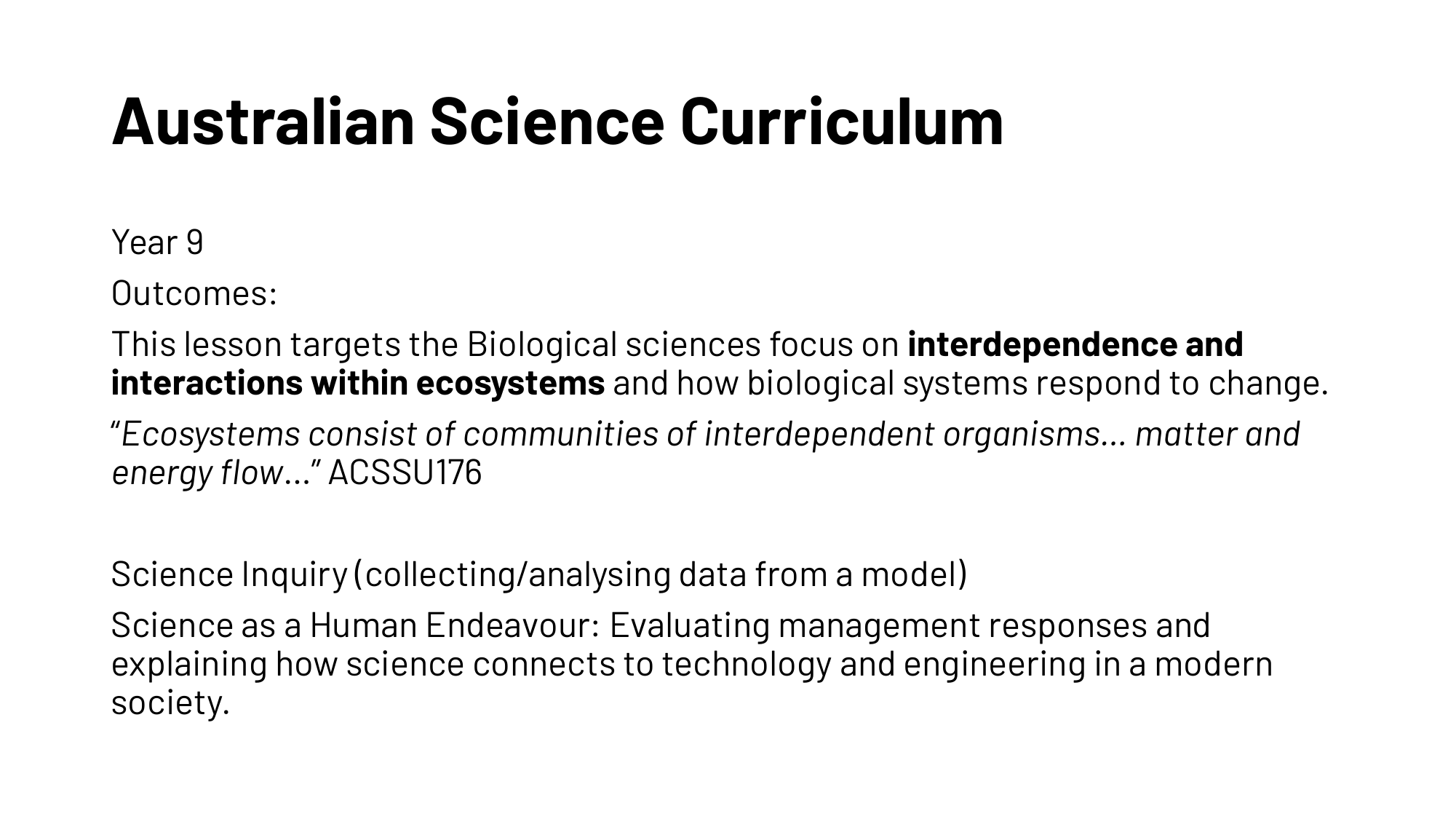

# Australian Science Curriculum
Year 9
Outcomes:
This lesson targets the Biological sciences focus on interdependence and interactions within ecosystems and how biological systems respond to change.
“Ecosystems consist of communities of interdependent organisms… matter and energy flow…” ACSSU176

Science Inquiry (collecting/analysing data from a model)
Science as a Human Endeavour: Evaluating management responses and explaining how science connects to technology and engineering in a modern society.